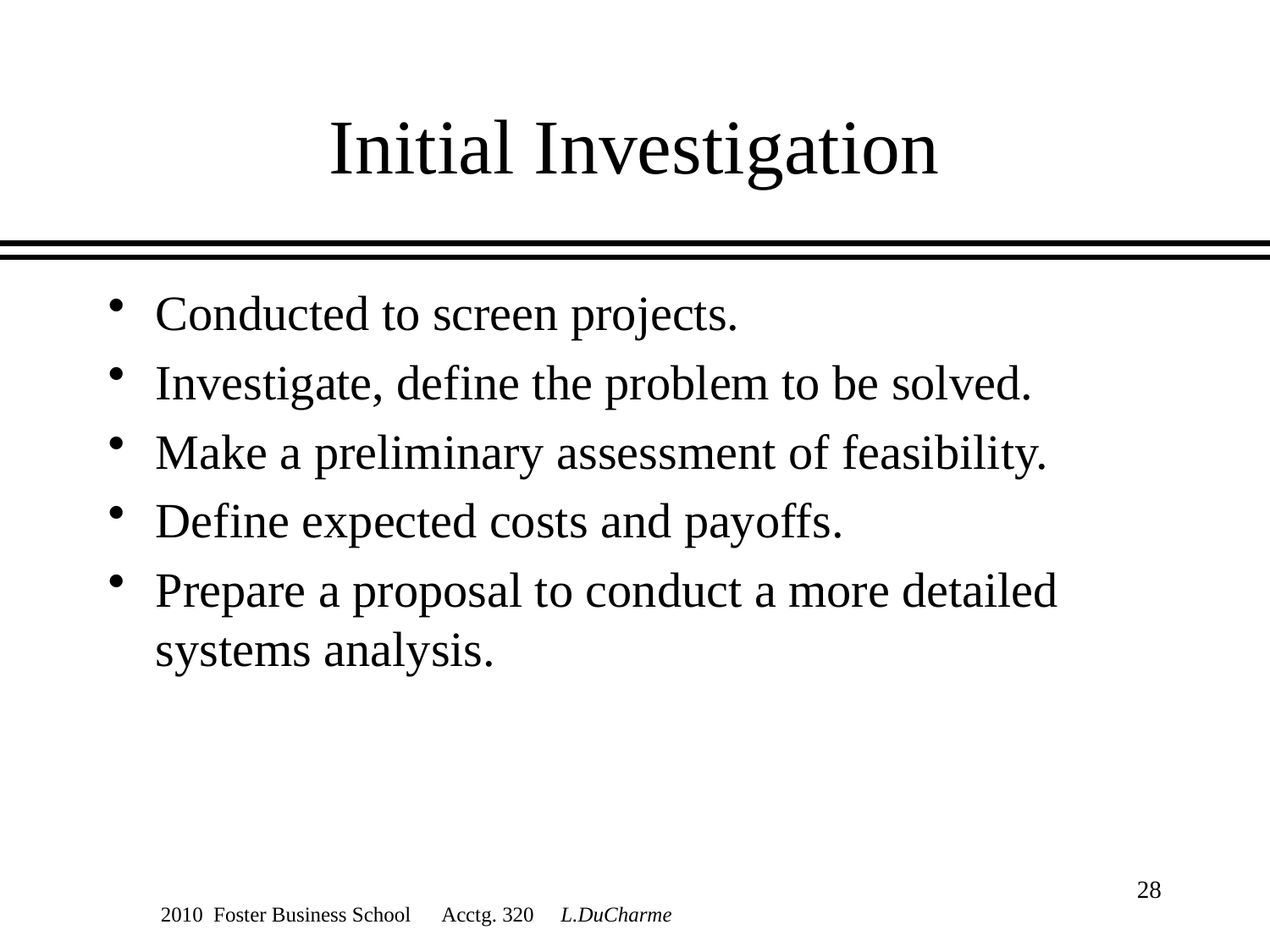

# Initial Investigation
Conducted to screen projects.
Investigate, define the problem to be solved.
Make a preliminary assessment of feasibility.
Define expected costs and payoffs.
Prepare a proposal to conduct a more detailed systems analysis.

28